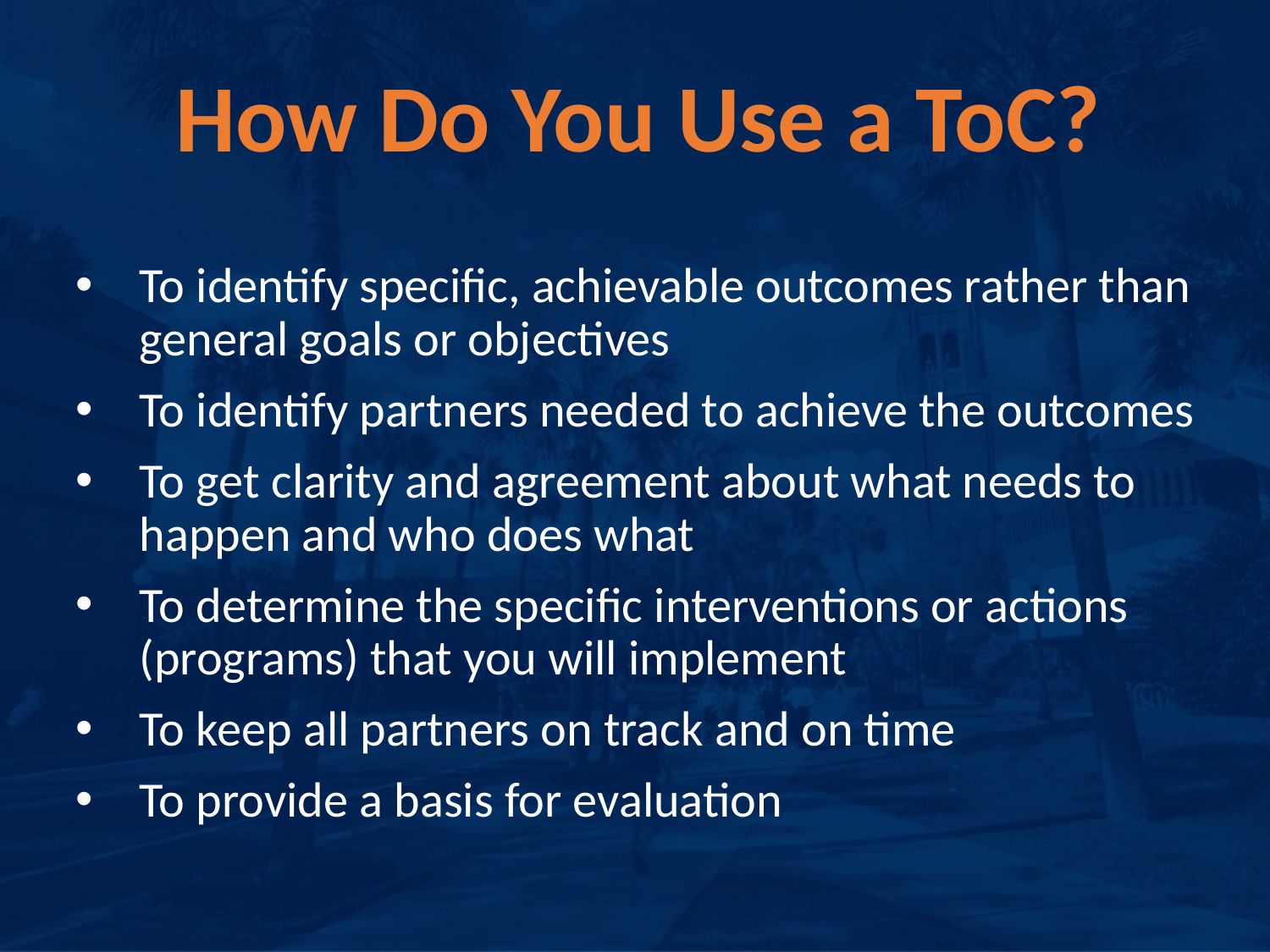

# How Do You Use a ToC?
To identify specific, achievable outcomes rather than general goals or objectives
To identify partners needed to achieve the outcomes
To get clarity and agreement about what needs to happen and who does what
To determine the specific interventions or actions (programs) that you will implement
To keep all partners on track and on time
To provide a basis for evaluation